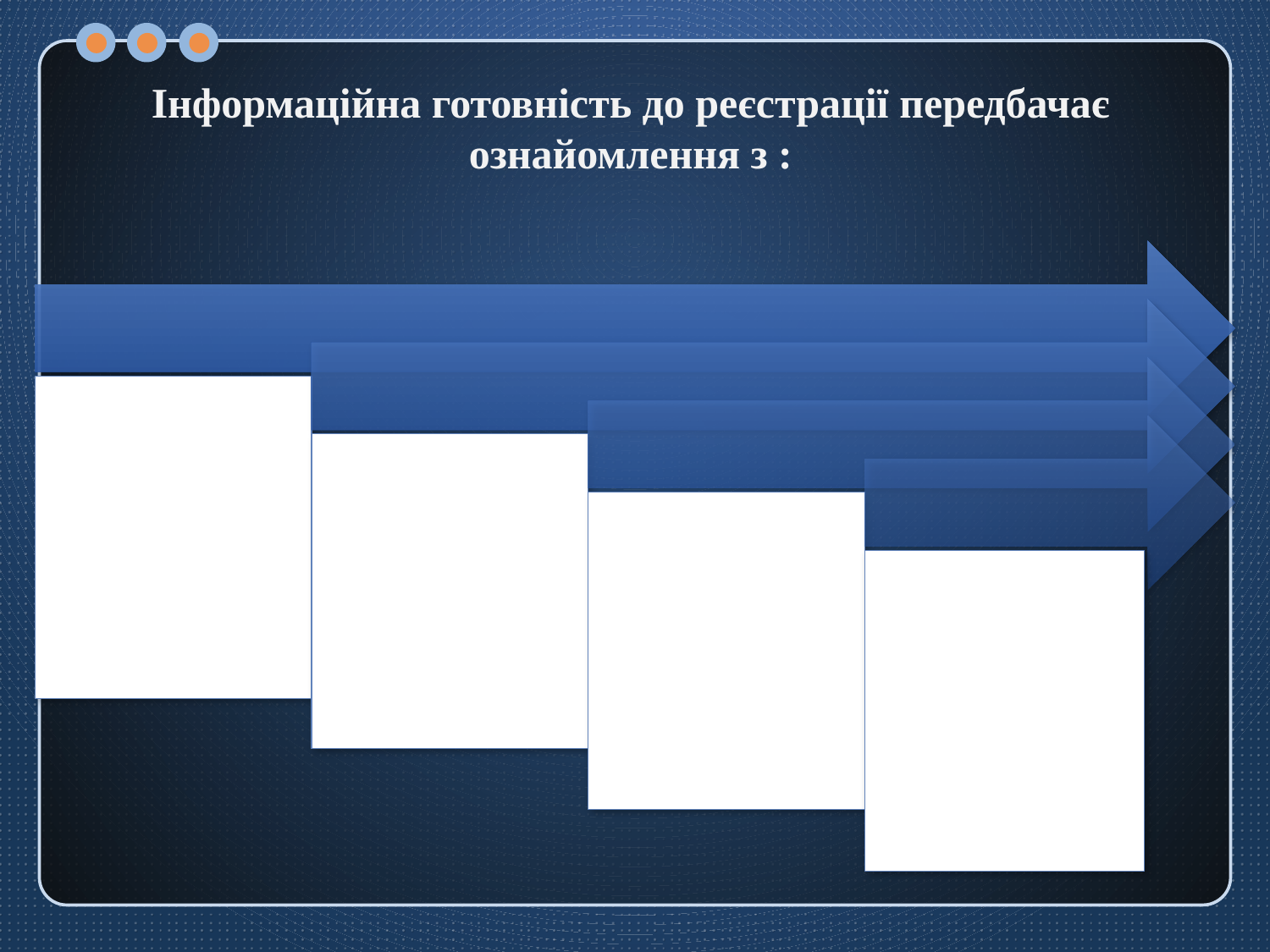

# Інформаційна готовність до реєстрації передбачає ознайомлення з :

складовими комплекту документів для реєстрації на ЗНО

порядком реєстрації осіб для участі в ЗНО

створенням реєстраційної картки учасника ЗНО

поданням реєстраційних документів для участі в ЗНО